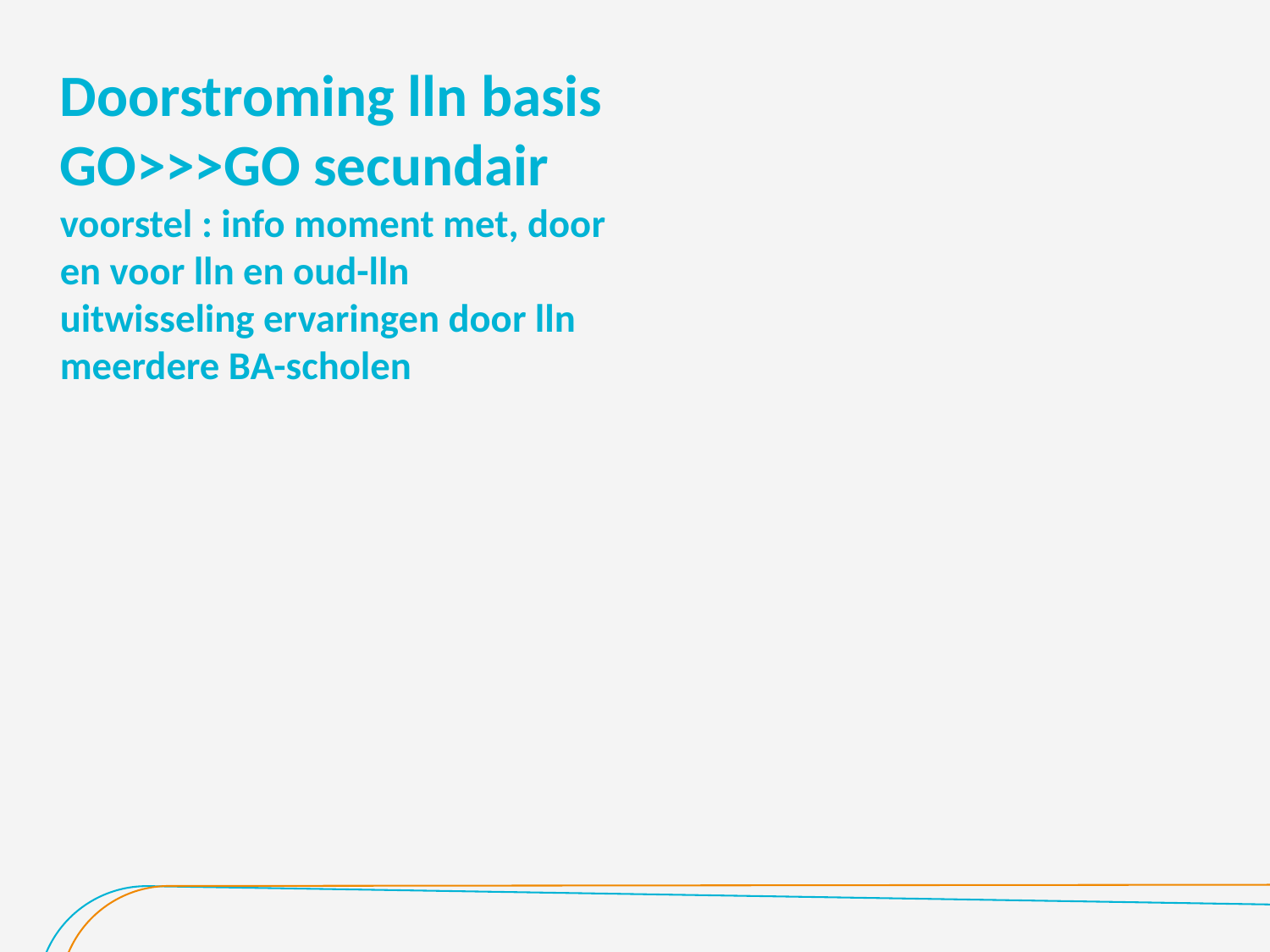

# Doorstroming lln basis GO>>>GO secundair voorstel : info moment met, door en voor lln en oud-lln uitwisseling ervaringen door lln meerdere BA-scholen